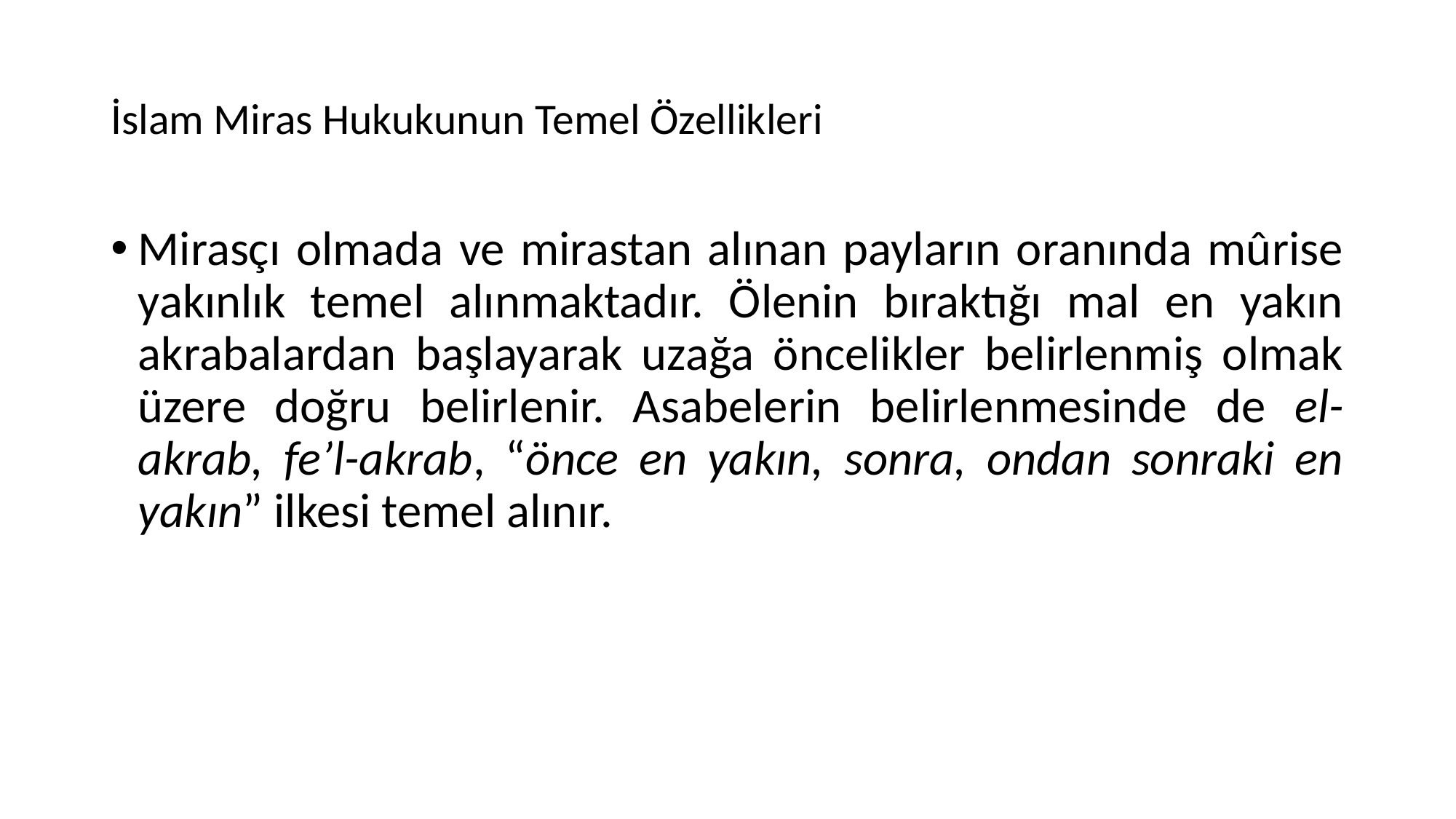

# İslam Miras Hukukunun Temel Özellikleri
Mirasçı olmada ve mirastan alınan payların oranında mûrise yakınlık temel alınmaktadır. Ölenin bıraktığı mal en yakın akrabalardan başlayarak uzağa öncelikler belirlenmiş olmak üzere doğru belirlenir. Asabelerin belirlenmesinde de el-akrab, fe’l-akrab, “önce en yakın, sonra, ondan sonraki en yakın” ilkesi temel alınır.